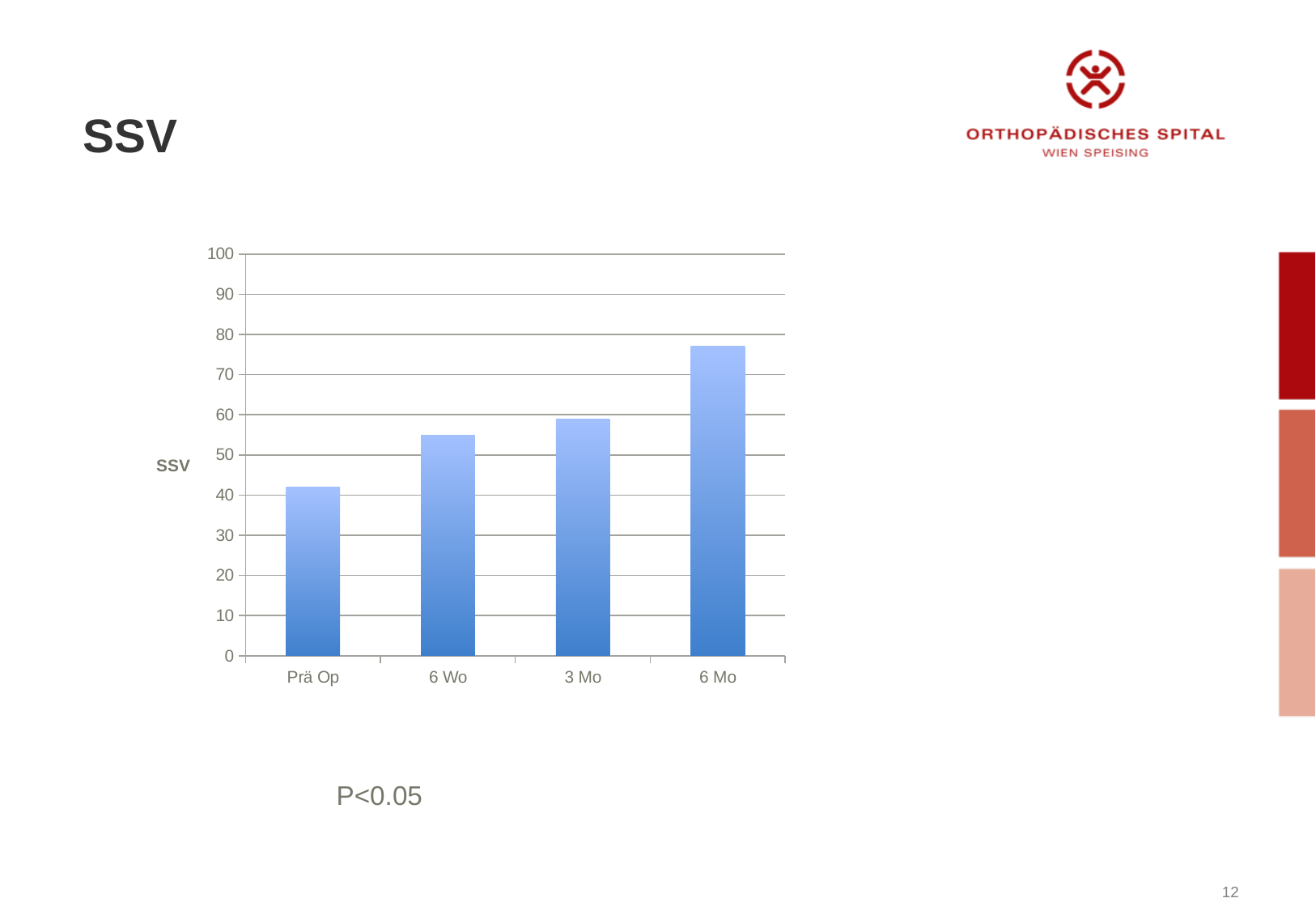

# SSV

### Chart

| Category |  |
|---|---|
| Prä Op | 42.0 |
| 6 Wo | 55.0 |
| 3 Mo | 59.0 |
| 6 Mo | 77.0 |
P<0.05
12